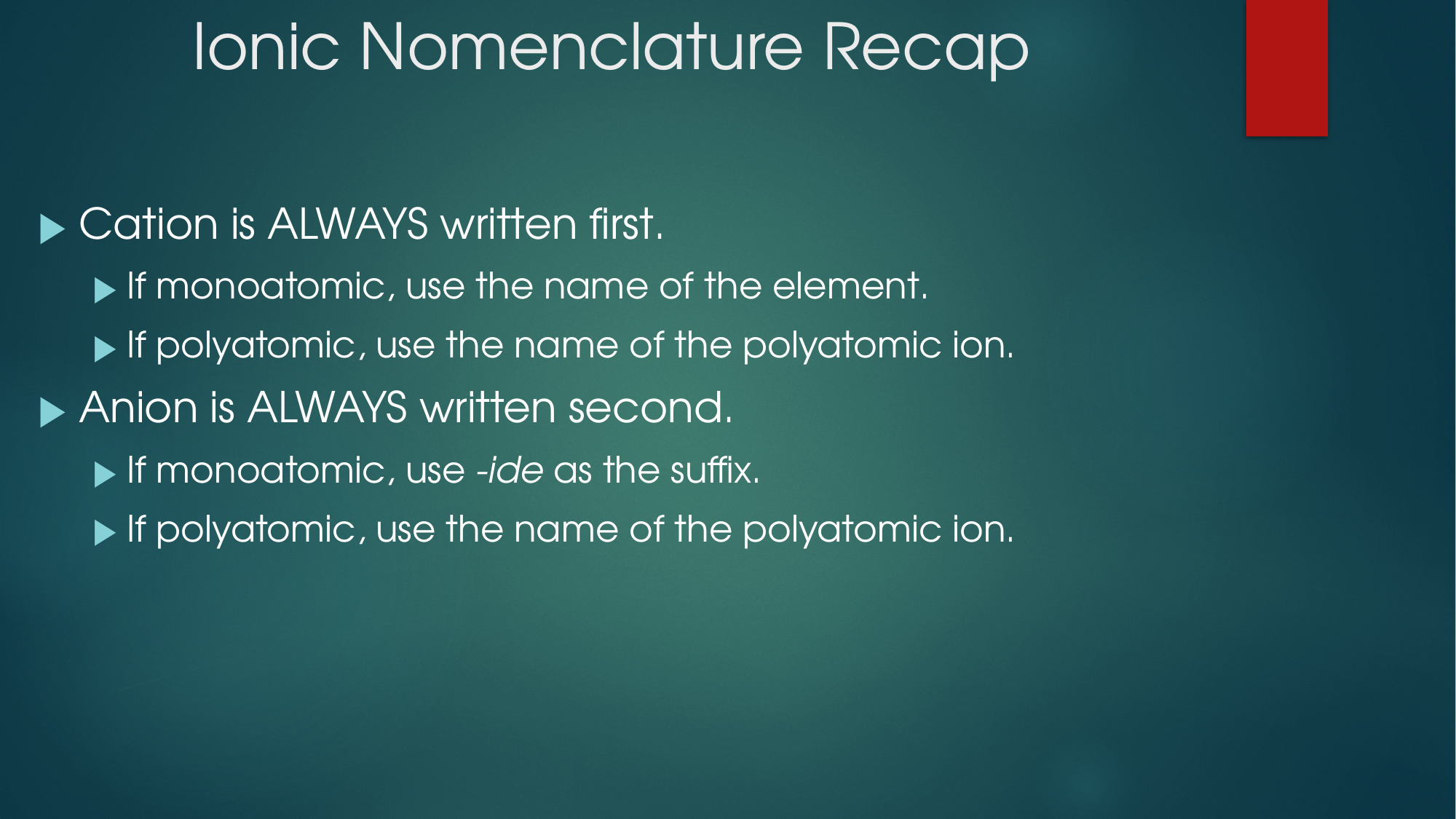

# Ionic Nomenclature Recap
Cation is ALWAYS written first.
If monoatomic, use the name of the element.
If polyatomic, use the name of the polyatomic ion.
Anion is ALWAYS written second.
If monoatomic, use -ide as the suffix.
If polyatomic, use the name of the polyatomic ion.